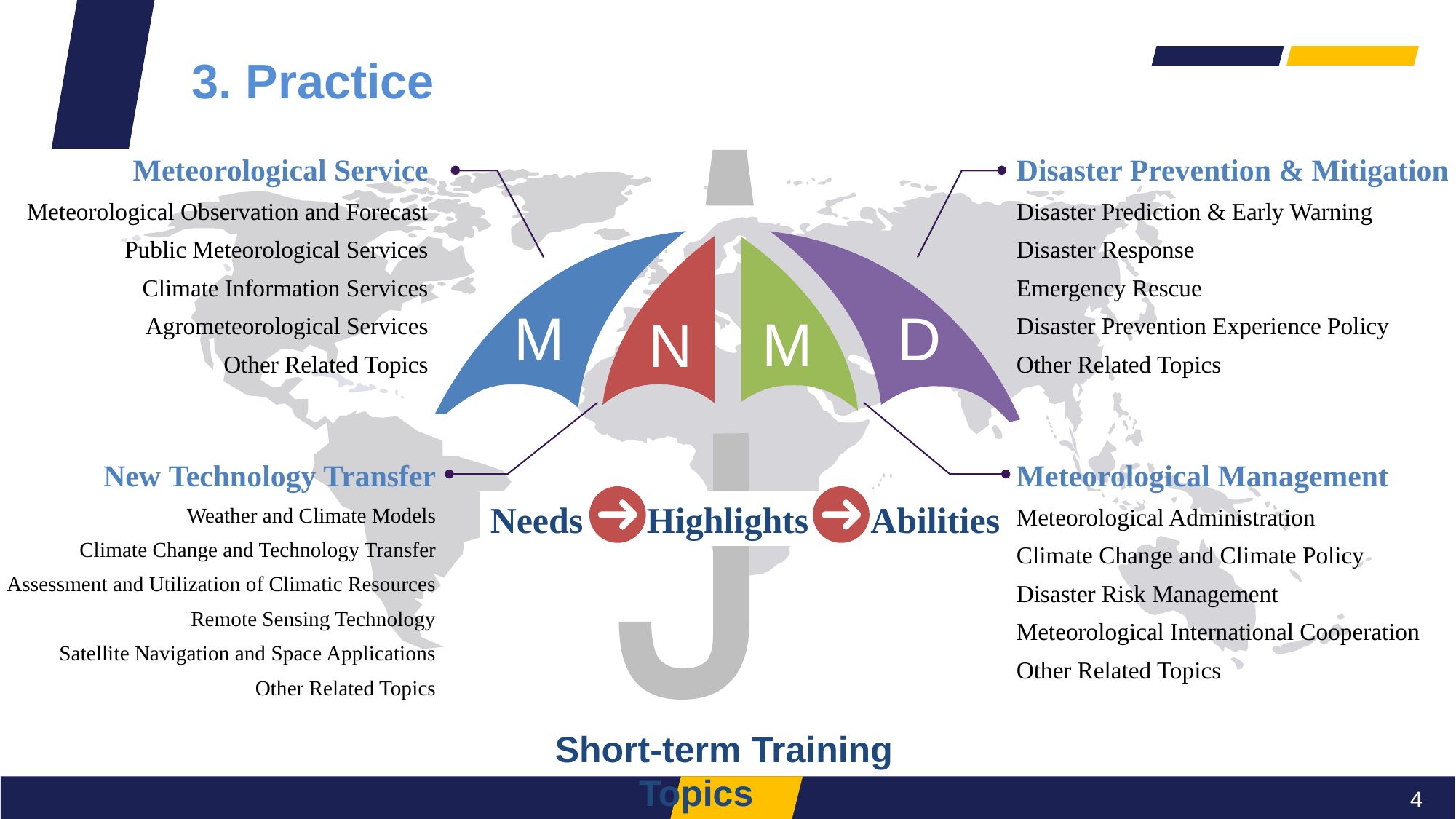

3. Practice

Meteorological Service
Meteorological Observation and Forecast
Public Meteorological Services
Climate Information Services
Agrometeorological Services
Other Related Topics
Disaster Prevention & Mitigation
Disaster Prediction & Early Warning
Disaster Response
Emergency Rescue
Disaster Prevention Experience Policy
Other Related Topics

D
M
M
N
New Technology Transfer
Weather and Climate Models
Climate Change and Technology Transfer
Assessment and Utilization of Climatic Resources
Remote Sensing Technology
Satellite Navigation and Space Applications
Other Related Topics
Meteorological Management
Meteorological Administration
Climate Change and Climate Policy
Disaster Risk Management
Meteorological International Cooperation
Other Related Topics

Needs       Highlights       Abilities
Short-term Training Topics
4